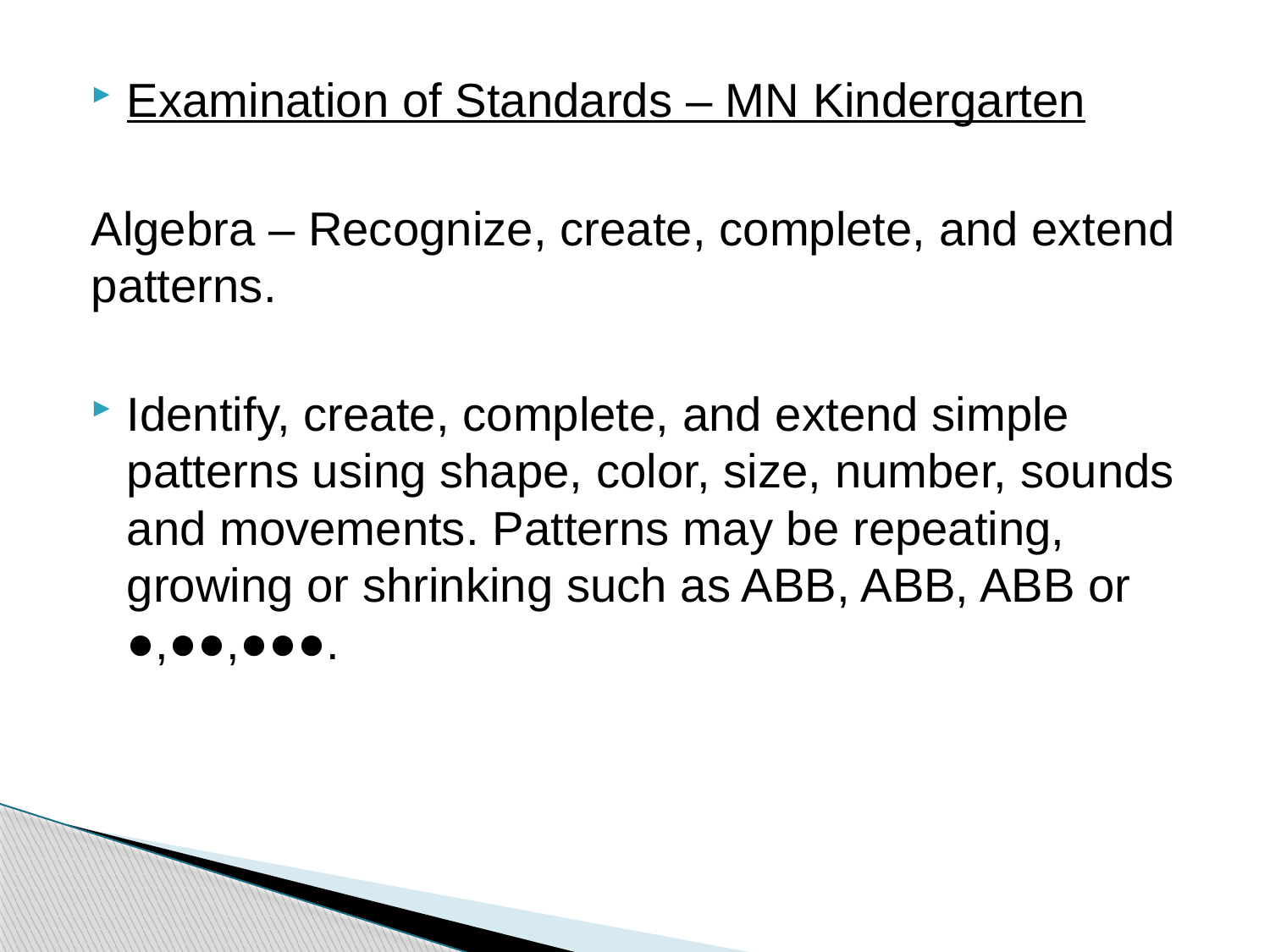

Examination of Standards – MN Kindergarten

Algebra – Recognize, create, complete, and extend patterns.

Identify, create, complete, and extend simple patterns using shape, color, size, number, sounds and movements. Patterns may be repeating, growing or shrinking such as ABB, ABB, ABB or ●,●●,●●●.